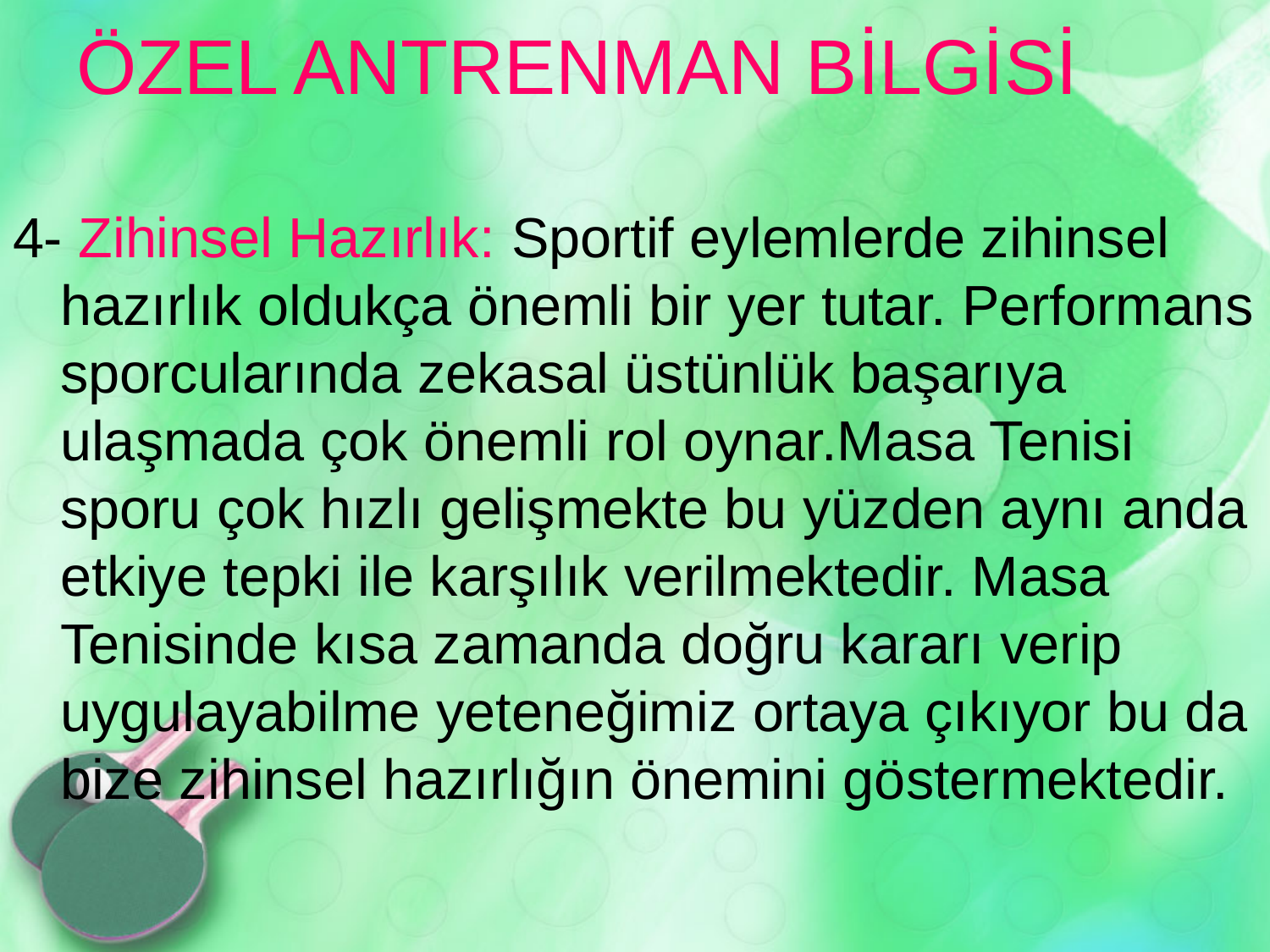

# ÖZEL ANTRENMAN BİLGİSİ

4- Zihinsel Hazırlık: Sportif eylemlerde zihinsel hazırlık oldukça önemli bir yer tutar. Performans sporcularında zekasal üstünlük başarıya ulaşmada çok önemli rol oynar.Masa Tenisi sporu çok hızlı gelişmekte bu yüzden aynı anda etkiye tepki ile karşılık verilmektedir. Masa Tenisinde kısa zamanda doğru kararı verip uygulayabilme yeteneğimiz ortaya çıkıyor bu da bize zihinsel hazırlığın önemini göstermektedir.